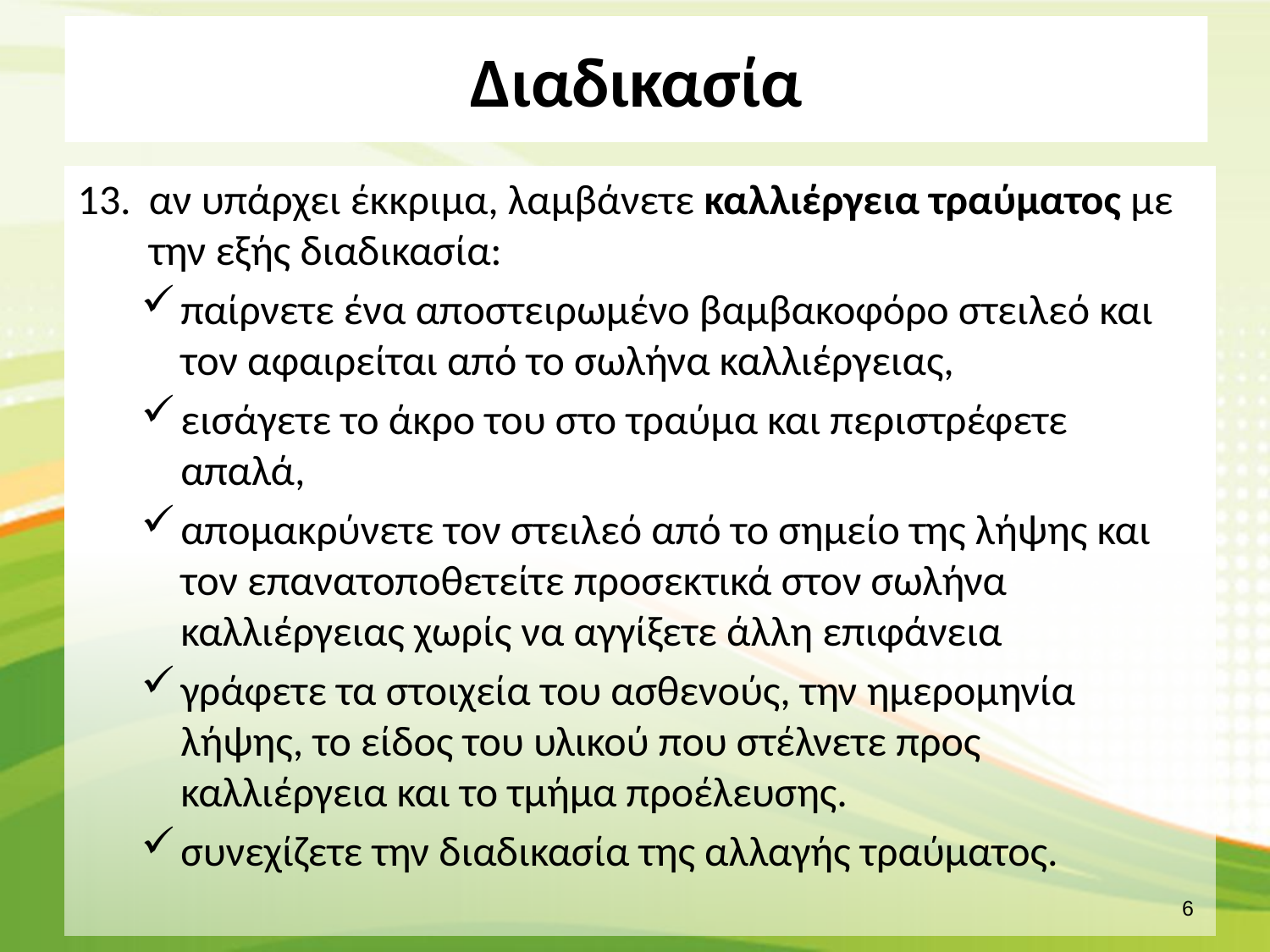

Διαδικασία
αν υπάρχει έκκριμα, λαμβάνετε καλλιέργεια τραύματος με την εξής διαδικασία:
παίρνετε ένα αποστειρωμένο βαμβακοφόρο στειλεό και τον αφαιρείται από το σωλήνα καλλιέργειας,
εισάγετε το άκρο του στο τραύμα και περιστρέφετε απαλά,
απομακρύνετε τον στειλεό από το σημείο της λήψης και τον επανατοποθετείτε προσεκτικά στον σωλήνα καλλιέργειας χωρίς να αγγίξετε άλλη επιφάνεια
γράφετε τα στοιχεία του ασθενούς, την ημερομηνία λήψης, το είδος του υλικού που στέλνετε προς καλλιέργεια και το τμήμα προέλευσης.
συνεχίζετε την διαδικασία της αλλαγής τραύματος.

6